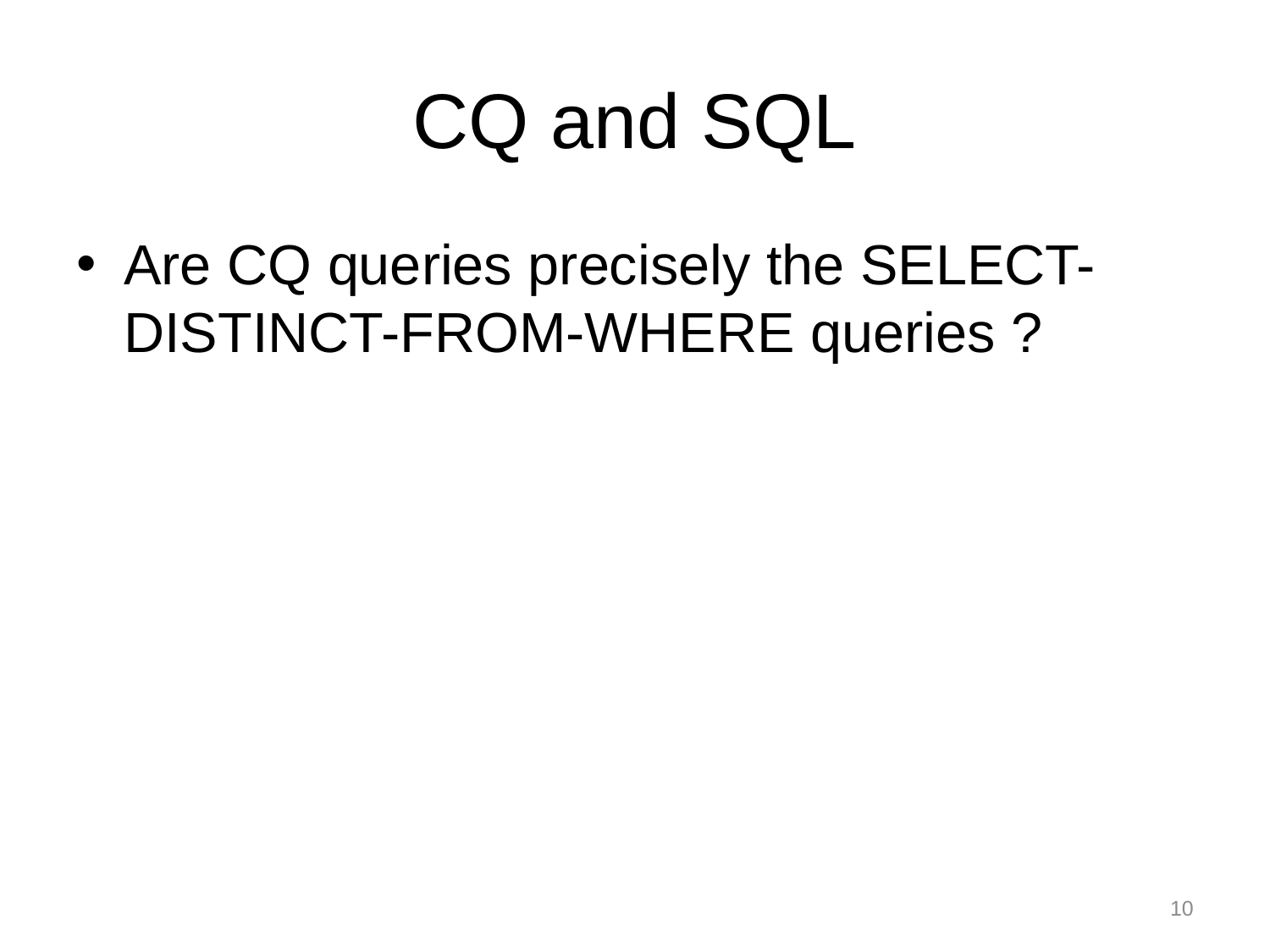

# CQ and SQL
Are CQ queries precisely the SELECT-DISTINCT-FROM-WHERE queries ?
10